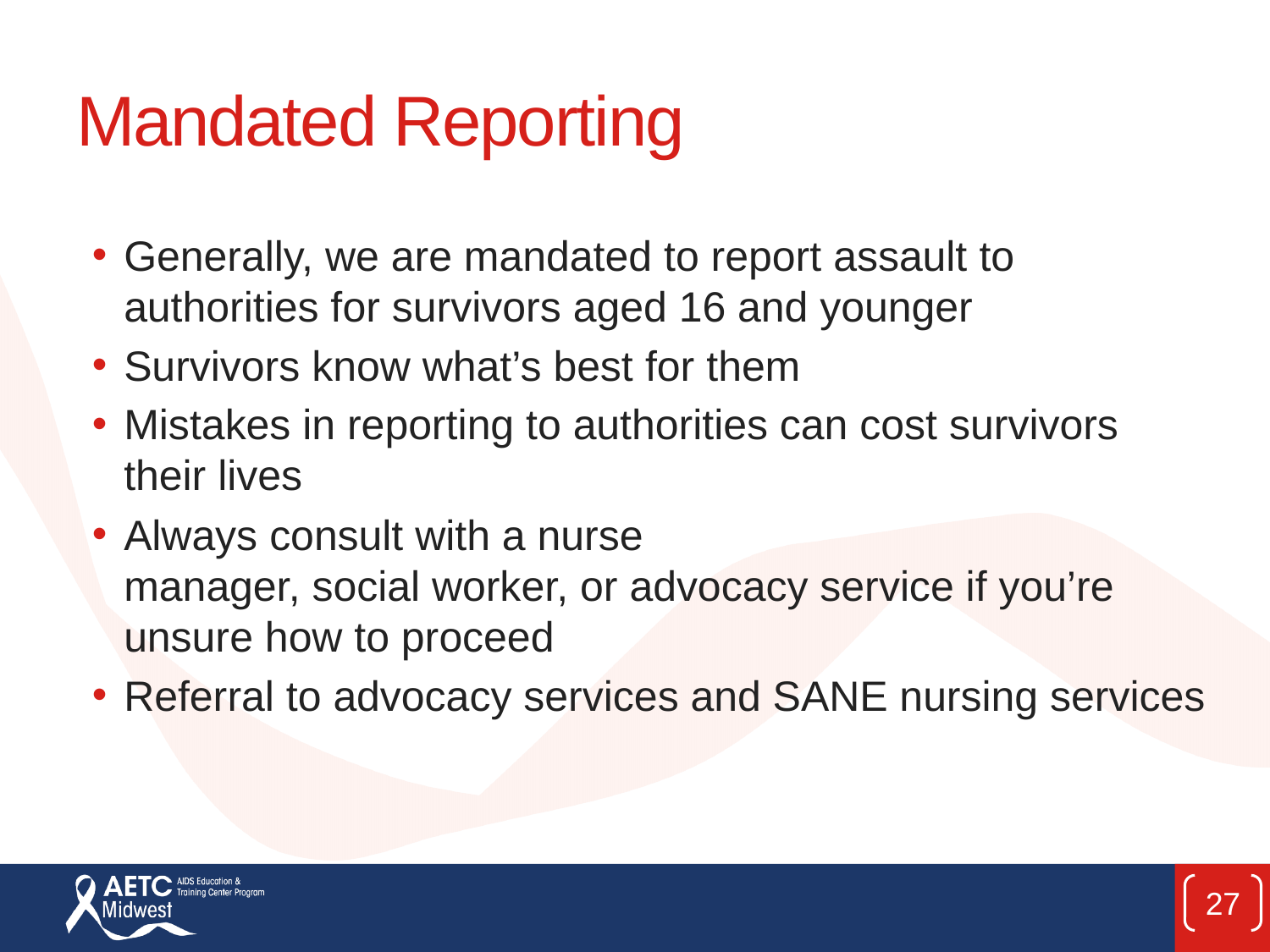

# Mandated Reporting
Generally, we are mandated to report assault to authorities for survivors aged 16 and younger
Survivors know what’s best for them
Mistakes in reporting to authorities can cost survivors their lives
Always consult with a nurse manager, social worker, or advocacy service if you’re unsure how to proceed
Referral to advocacy services and SANE nursing services
27